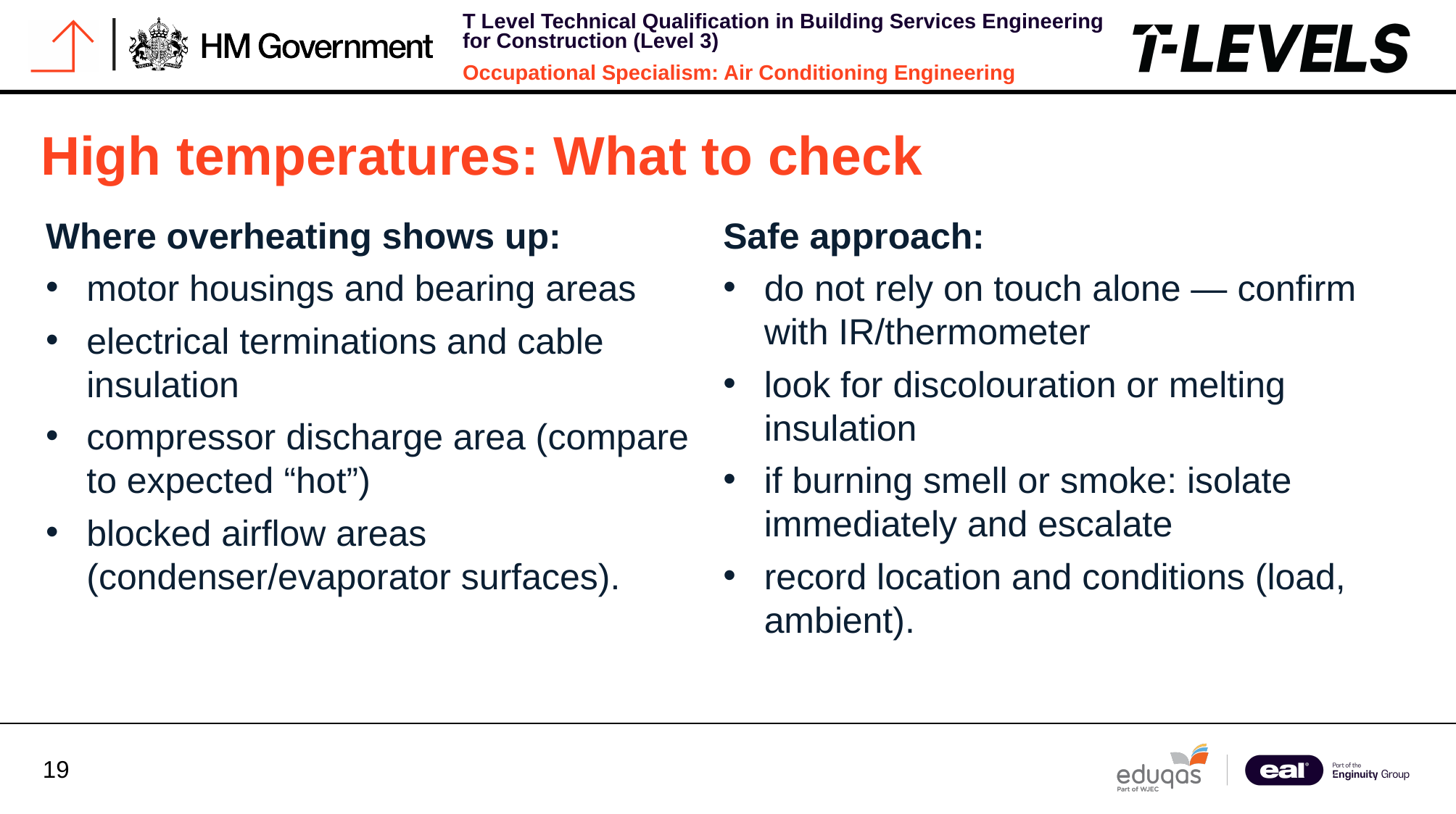

High temperatures: What to check
Where overheating shows up:
motor housings and bearing areas
electrical terminations and cable insulation
compressor discharge area (compare to expected “hot”)
blocked airflow areas (condenser/evaporator surfaces).

Safe approach:
do not rely on touch alone — confirm with IR/thermometer
look for discolouration or melting insulation
if burning smell or smoke: isolate immediately and escalate
record location and conditions (load, ambient).